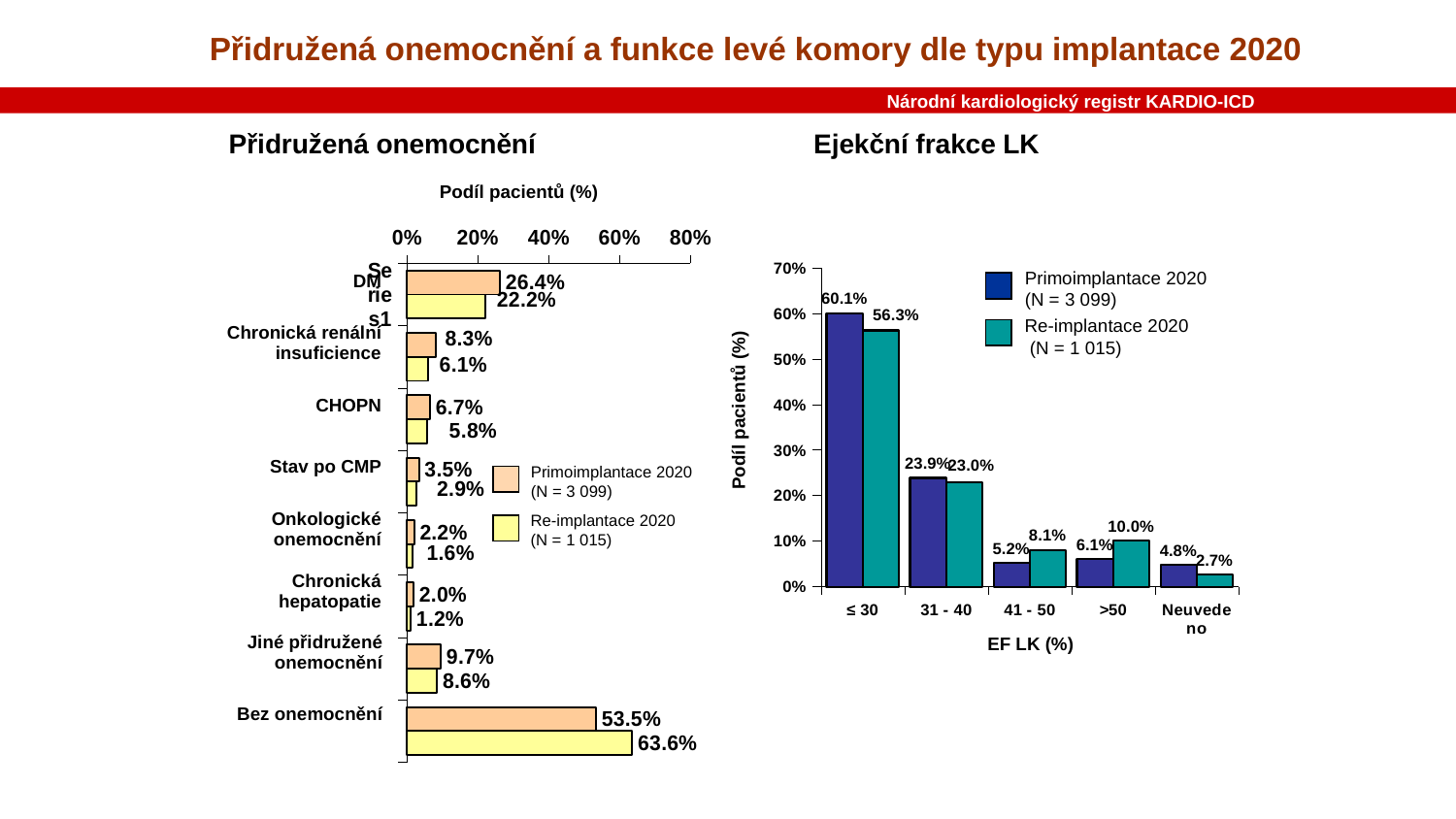

Přidružená onemocnění a funkce levé komory dle typu implantace 2020
Národní kardiologický registr KARDIO-ICD
Přidružená onemocnění
Ejekční frakce LK
Podíl pacientů (%)

### Chart

| Category |  |  |
|---|---|---|
|  | 0.26363343013875445 | 0.22167487684729065 |
|  | 0.08292997741206841 | 0.061083743842364535 |
|  | 0.06679574056147145 | 0.05812807881773399 |
|  | 0.03484995159728945 | 0.02857142857142857 |
|  | 0.021619877379799937 | 0.015763546798029555 |
|  | 0.0196837689577283 | 0.011822660098522168 |
|  | 0.0968054211035818 | 0.08571428571428572 |
|  | 0.5346886092287835 | 0.6364532019704433 |

### Chart

| Category | Primoimplantace | Reimplantace |
|---|---|---|
| ≤ 30 | 0.6008389803162311 | 0.5625615763546798 |
| 31 - 40 | 0.23878670538883512 | 0.22955665024630542 |
| 41 - 50 | 0.05162955792191029 | 0.08078817733990147 |
| >50 | 0.060664730558244596 | 0.10049261083743842 |
| Neuvedeno | 0.048080025814778965 | 0.026600985221674877 |
| DM |
| --- |
| Chronická renální insuficience |
| CHOPN |
| Stav po CMP |
| Onkologické onemocnění |
| Chronická hepatopatie |
| Jiné přidružené onemocnění |
| Bez onemocnění |
Primoimplantace 2020
(N = 3 099)

Re-implantace 2020
 (N = 1 015)

Podíl pacientů (%)
Primoimplantace 2020
(N = 3 099)

Re-implantace 2020 (N = 1 015)

EF LK (%)